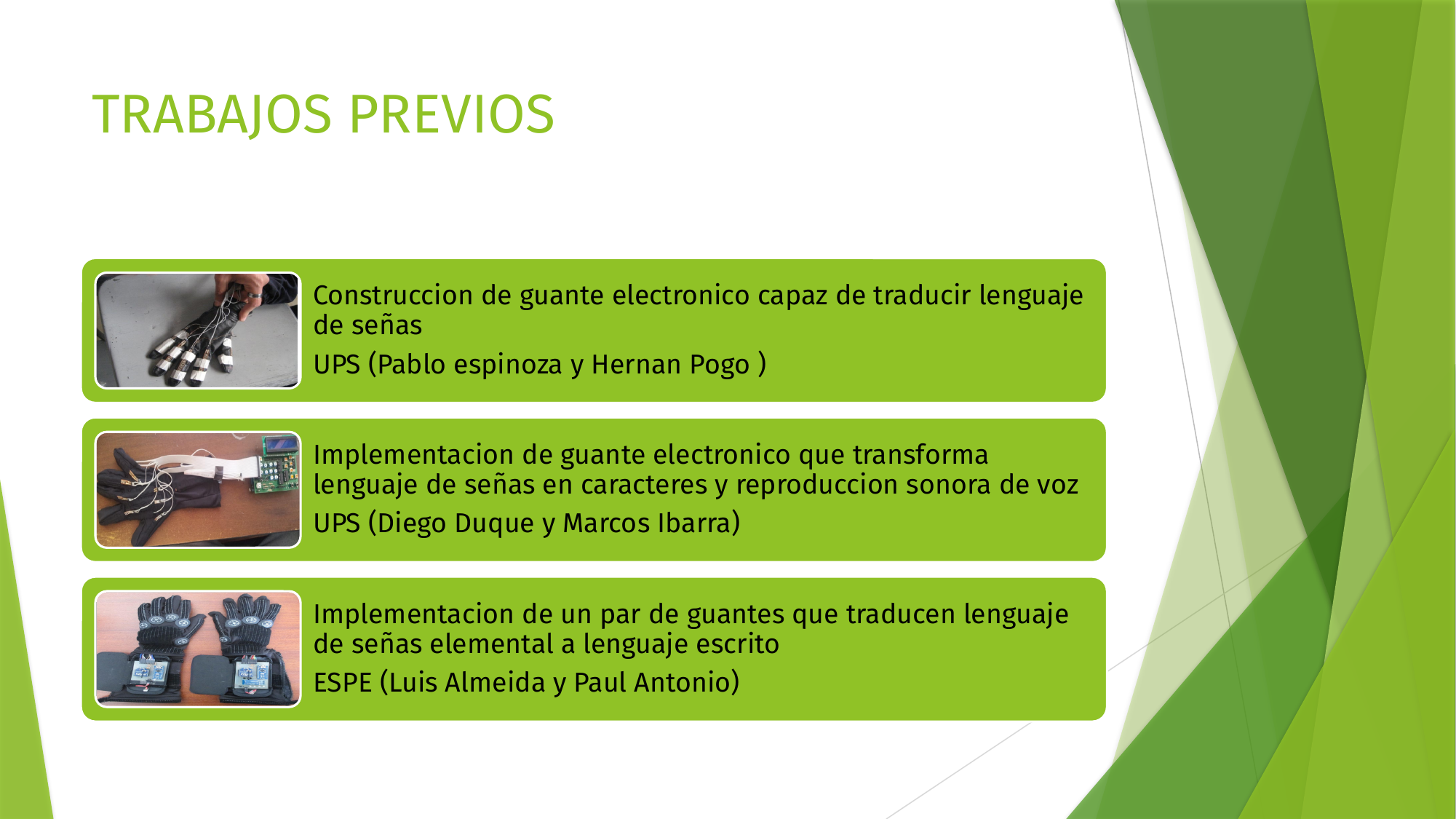

# TRABAJOS PREVIOS
Construccion de guante electronico capaz de traducir lenguaje de señas
UPS (Pablo espinoza y Hernan Pogo )
Implementacion de guante electronico que transforma lenguaje de señas en caracteres y reproduccion sonora de voz
UPS (Diego Duque y Marcos Ibarra)
Implementacion de un par de guantes que traducen lenguaje de señas elemental a lenguaje escrito
ESPE (Luis Almeida y Paul Antonio)